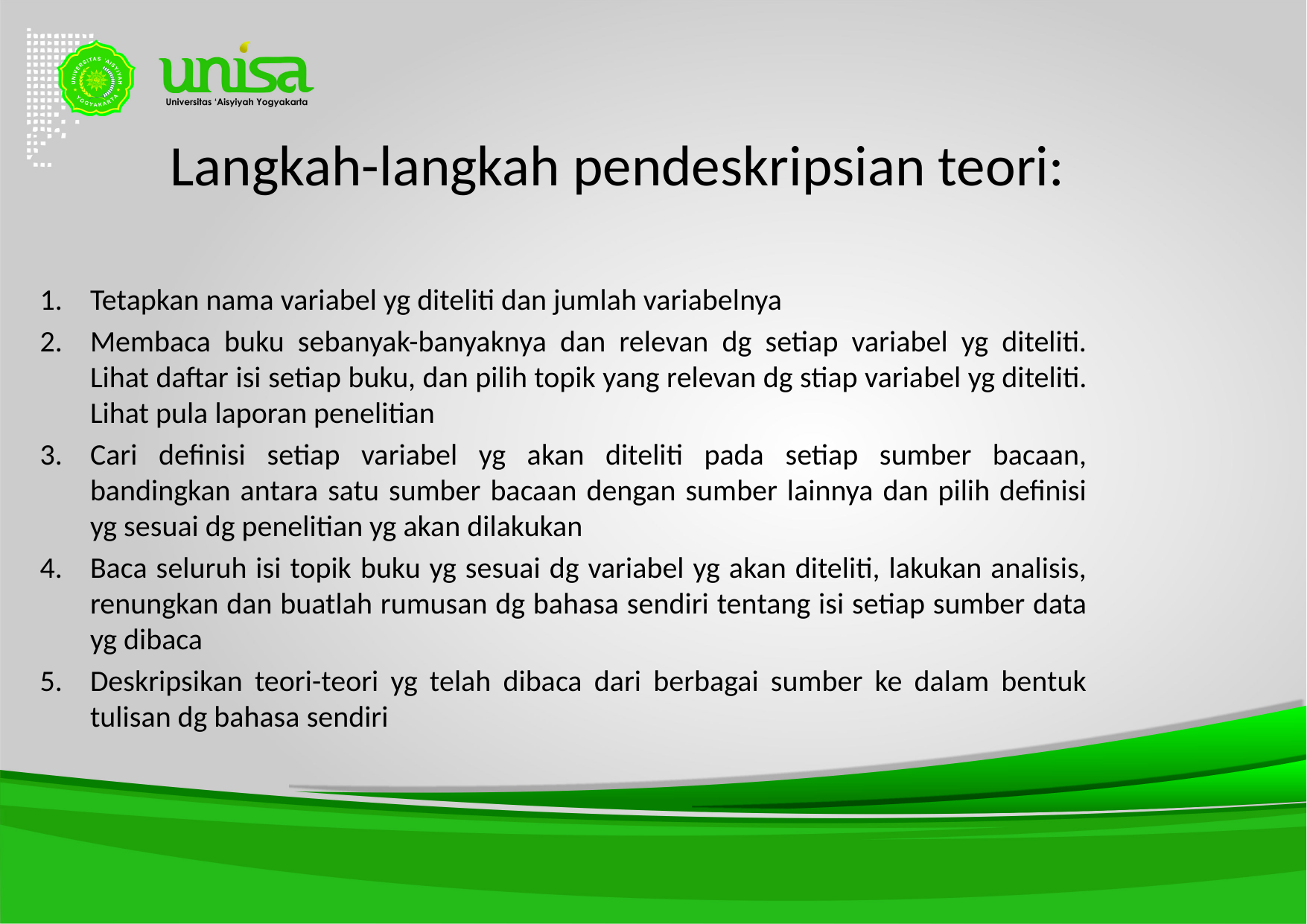

# Langkah-langkah pendeskripsian teori:
Tetapkan nama variabel yg diteliti dan jumlah variabelnya
Membaca buku sebanyak-banyaknya dan relevan dg setiap variabel yg diteliti. Lihat daftar isi setiap buku, dan pilih topik yang relevan dg stiap variabel yg diteliti. Lihat pula laporan penelitian
Cari definisi setiap variabel yg akan diteliti pada setiap sumber bacaan, bandingkan antara satu sumber bacaan dengan sumber lainnya dan pilih definisi yg sesuai dg penelitian yg akan dilakukan
Baca seluruh isi topik buku yg sesuai dg variabel yg akan diteliti, lakukan analisis, renungkan dan buatlah rumusan dg bahasa sendiri tentang isi setiap sumber data yg dibaca
Deskripsikan teori-teori yg telah dibaca dari berbagai sumber ke dalam bentuk tulisan dg bahasa sendiri